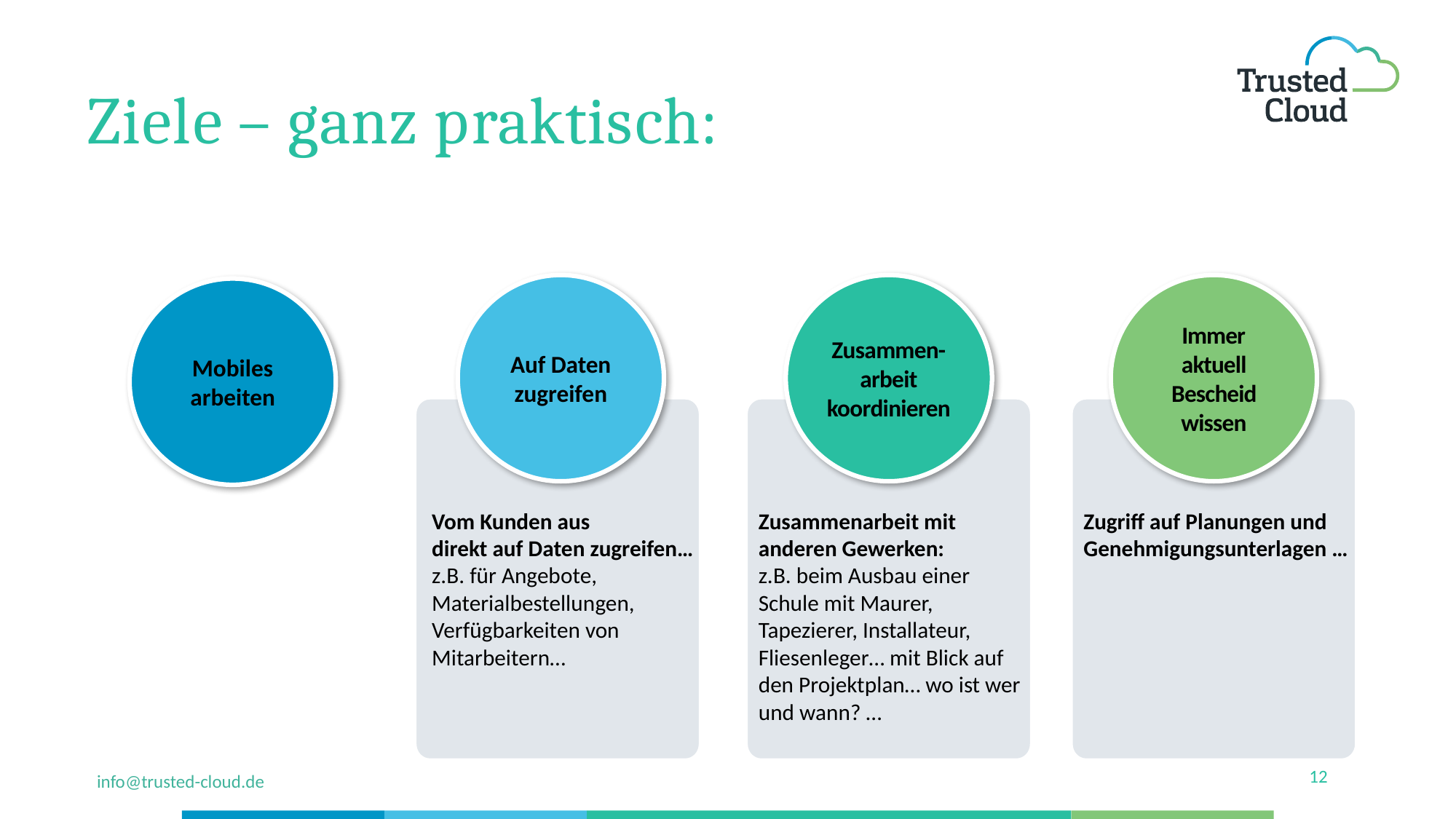

# Ziele – ganz praktisch:

Immer
aktuell Bescheid wissen
Auf Daten zugreifen
Zusammen-
arbeit
koordinieren
Mobiles arbeiten

Vom Kunden aus
direkt auf Daten zugreifen…
z.B. für Angebote, Materialbestellungen, Verfügbarkeiten von Mitarbeitern…

Zusammenarbeit mit anderen Gewerken:
z.B. beim Ausbau einer Schule mit Maurer, Tapezierer, Installateur, Fliesenleger… mit Blick auf den Projektplan… wo ist wer und wann? …

Zugriff auf Planungen und Genehmigungsunterlagen …
info@trusted-cloud.de